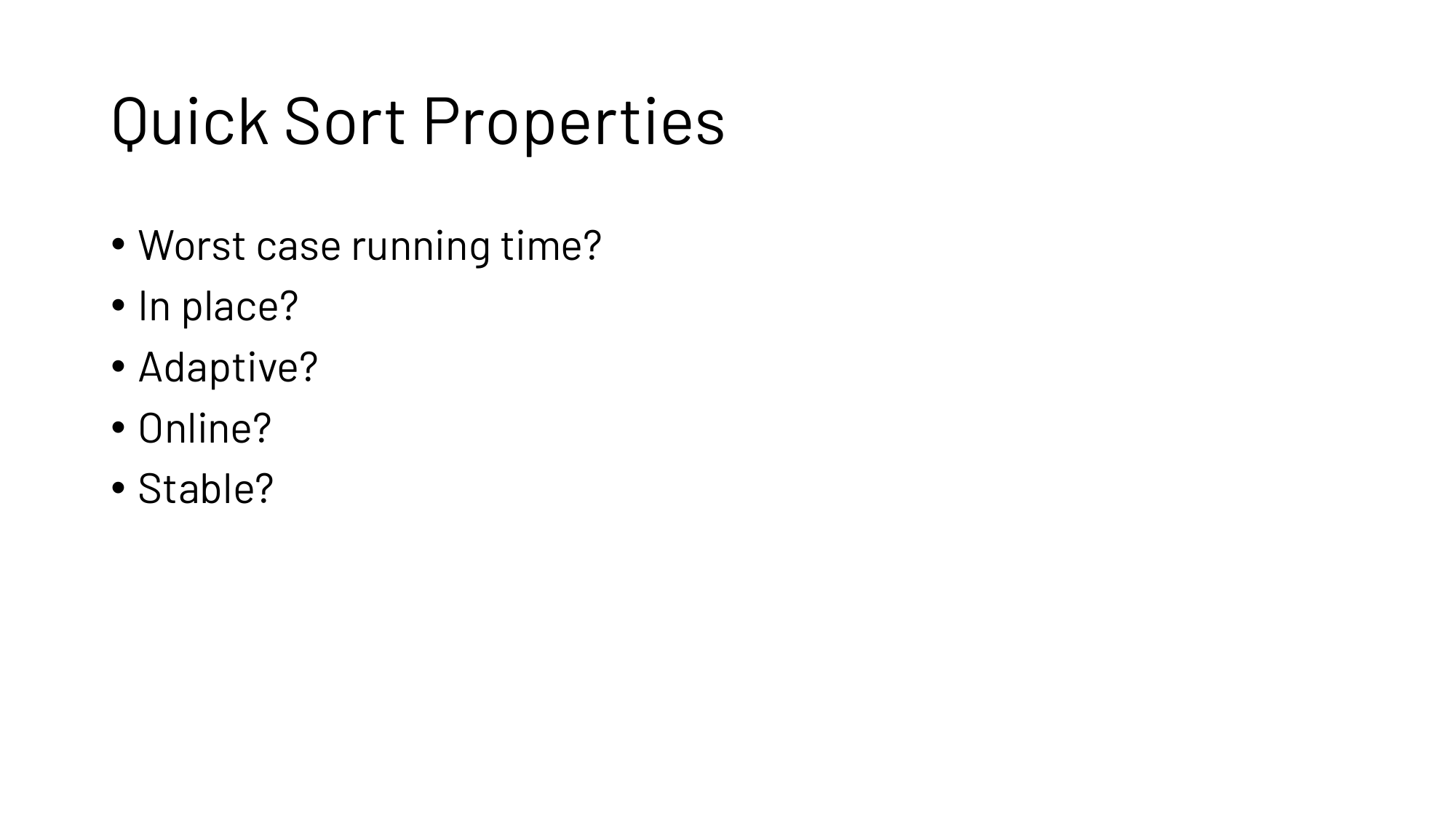

# Quick Sort Properties
Worst case running time?
In place?
Adaptive?
Online?
Stable?